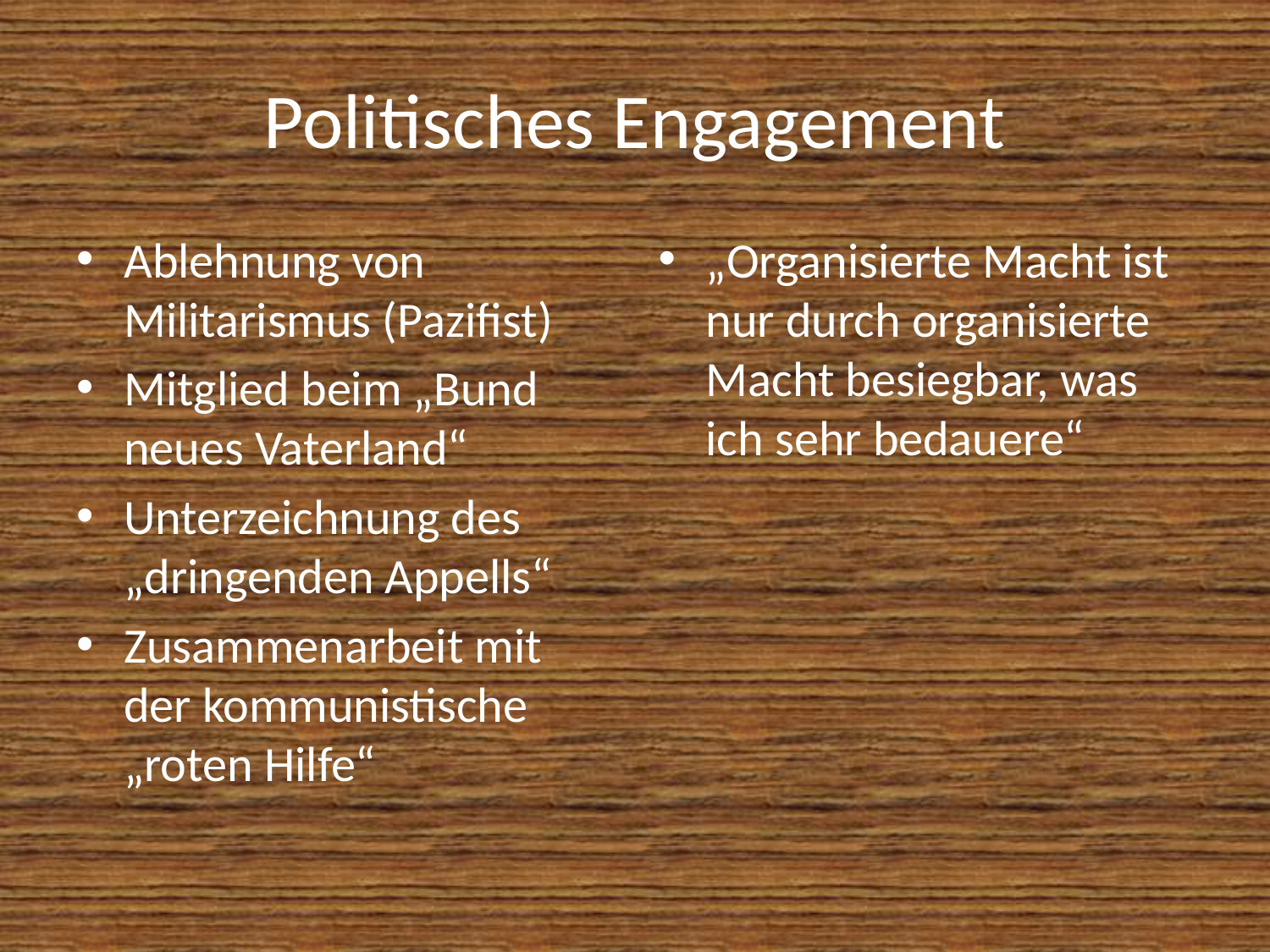

# Politisches Engagement
Ablehnung von Militarismus (Pazifist)
Mitglied beim „Bund neues Vaterland“
Unterzeichnung des „dringenden Appells“
Zusammenarbeit mit der kommunistische „roten Hilfe“
„Organisierte Macht ist nur durch organisierte Macht besiegbar, was ich sehr bedauere“